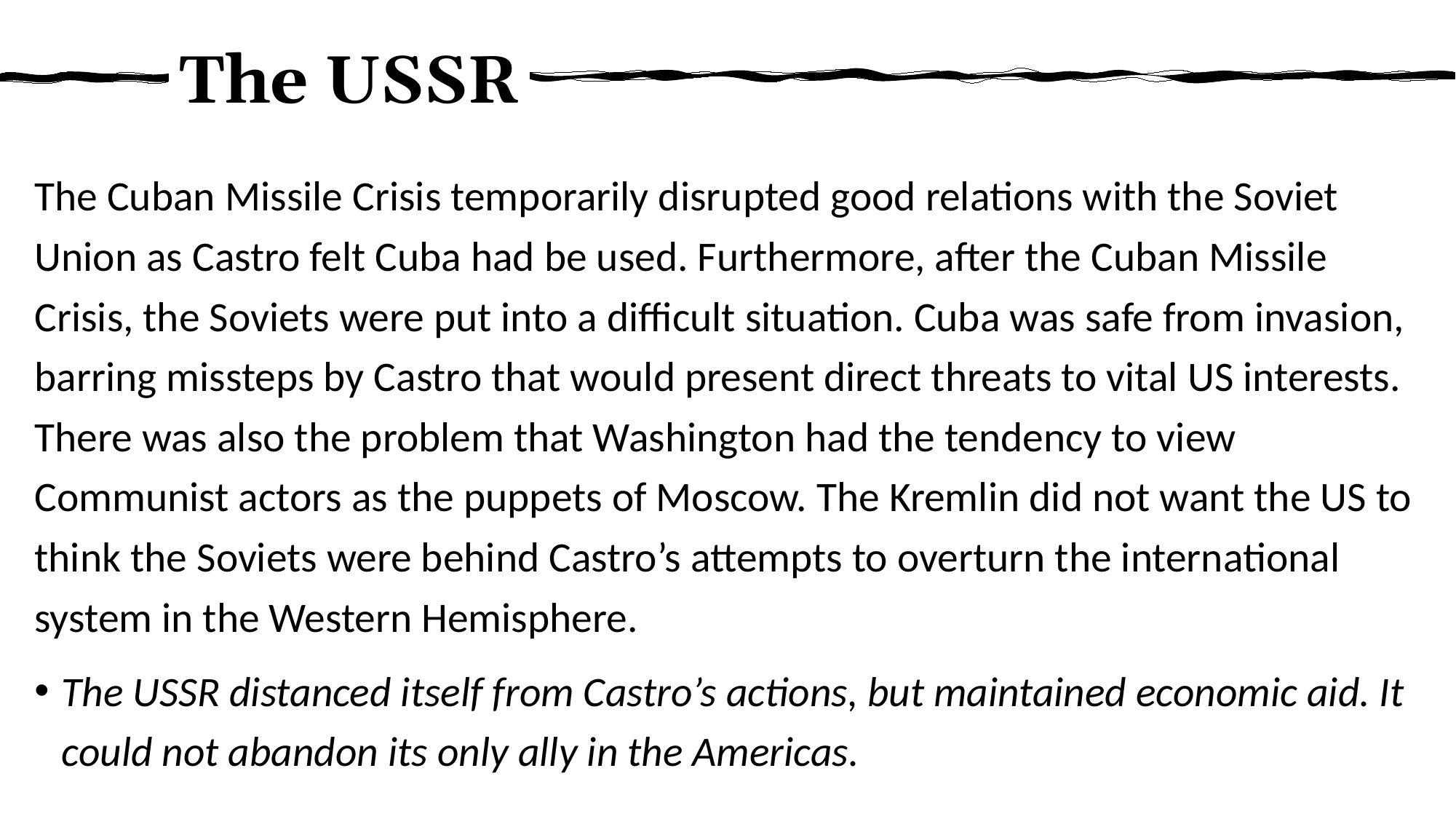

# The USSR

The Cuban Missile Crisis temporarily disrupted good relations with the Soviet Union as Castro felt Cuba had be used. Furthermore, after the Cuban Missile Crisis, the Soviets were put into a difficult situation. Cuba was safe from invasion, barring missteps by Castro that would present direct threats to vital US interests. There was also the problem that Washington had the tendency to view Communist actors as the puppets of Moscow. The Kremlin did not want the US to think the Soviets were behind Castro’s attempts to overturn the international system in the Western Hemisphere.
The USSR distanced itself from Castro’s actions, but maintained economic aid. It could not abandon its only ally in the Americas.